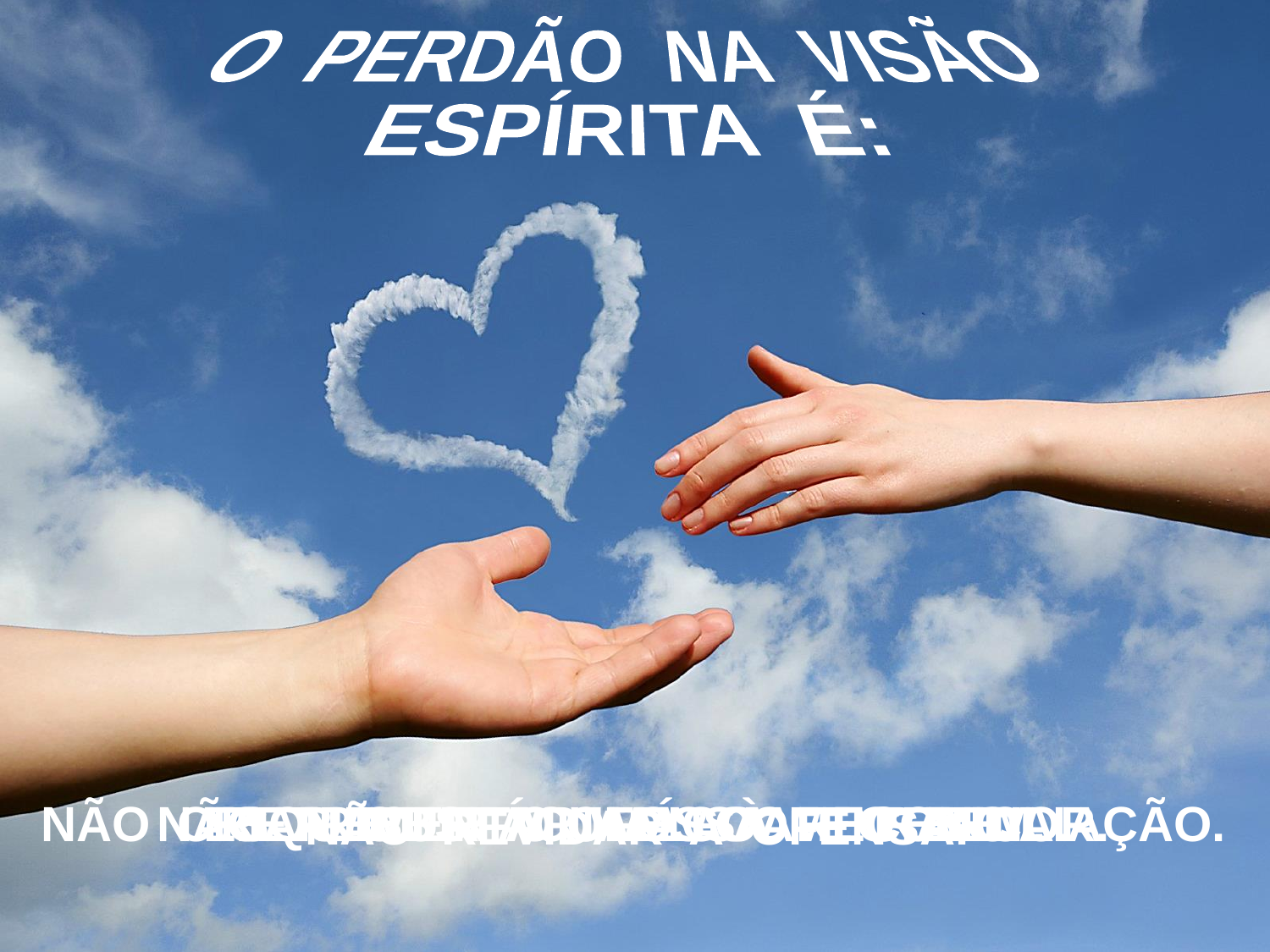

O  PERDÃO  NA  VISÃO
ESPÍRITA  É:
NÃO  ALIMENTAR  MÁGOA  E  RANCOR.
ESQUECER  A  OFENSA  RECEBIDA.
RETRIBUIR  O  MAL  COM  O  BEM.
NÃO  CRIAR  OBSTÁCULOS  À  RECONCILIAÇÃO.
NÃO  REVIDAR  A  OFENSA.